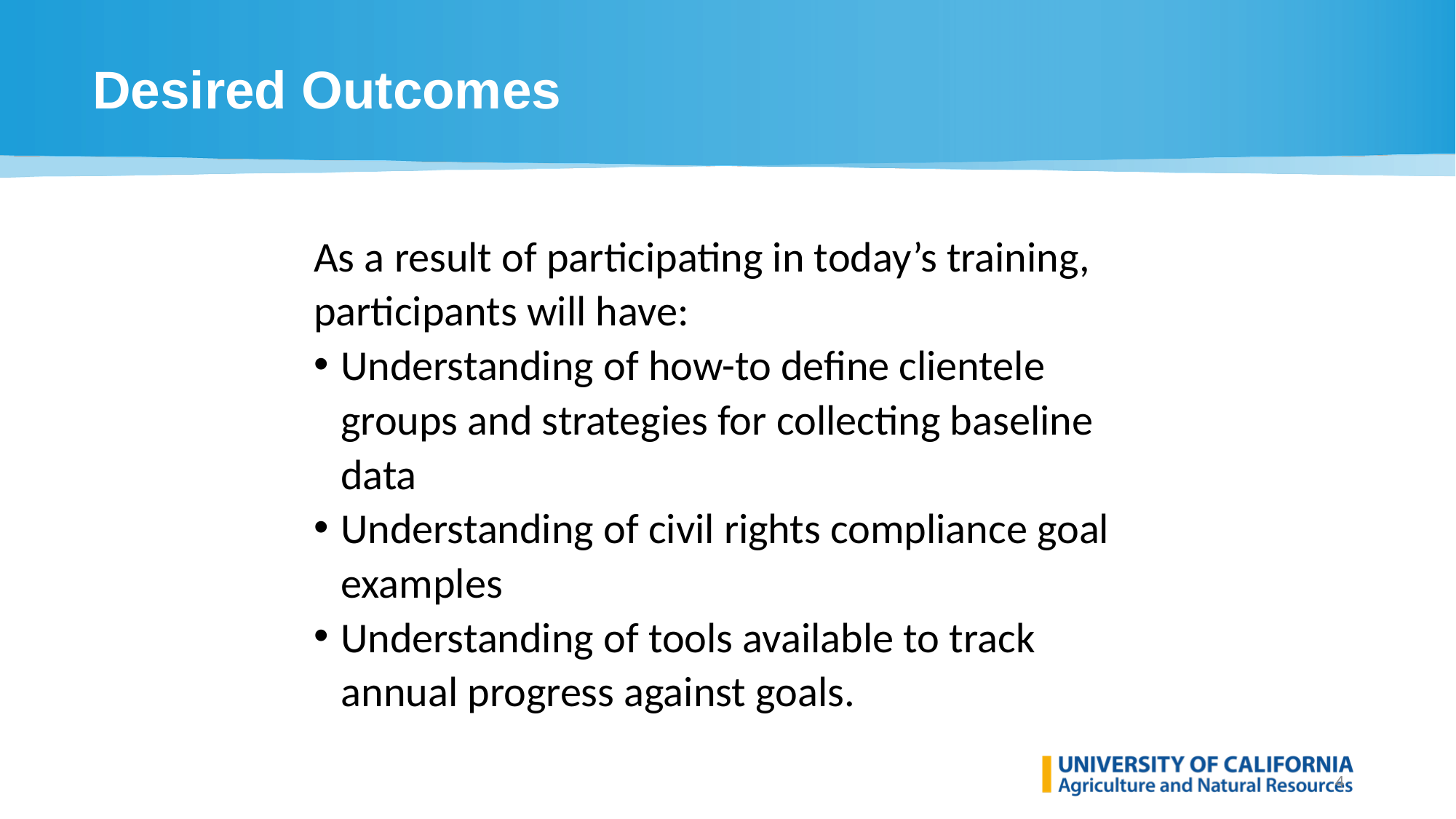

# Desired Outcomes
As a result of participating in today’s training, participants will have:
Understanding of how-to define clientele groups and strategies for collecting baseline data
Understanding of civil rights compliance goal examples
Understanding of tools available to track annual progress against goals.

4